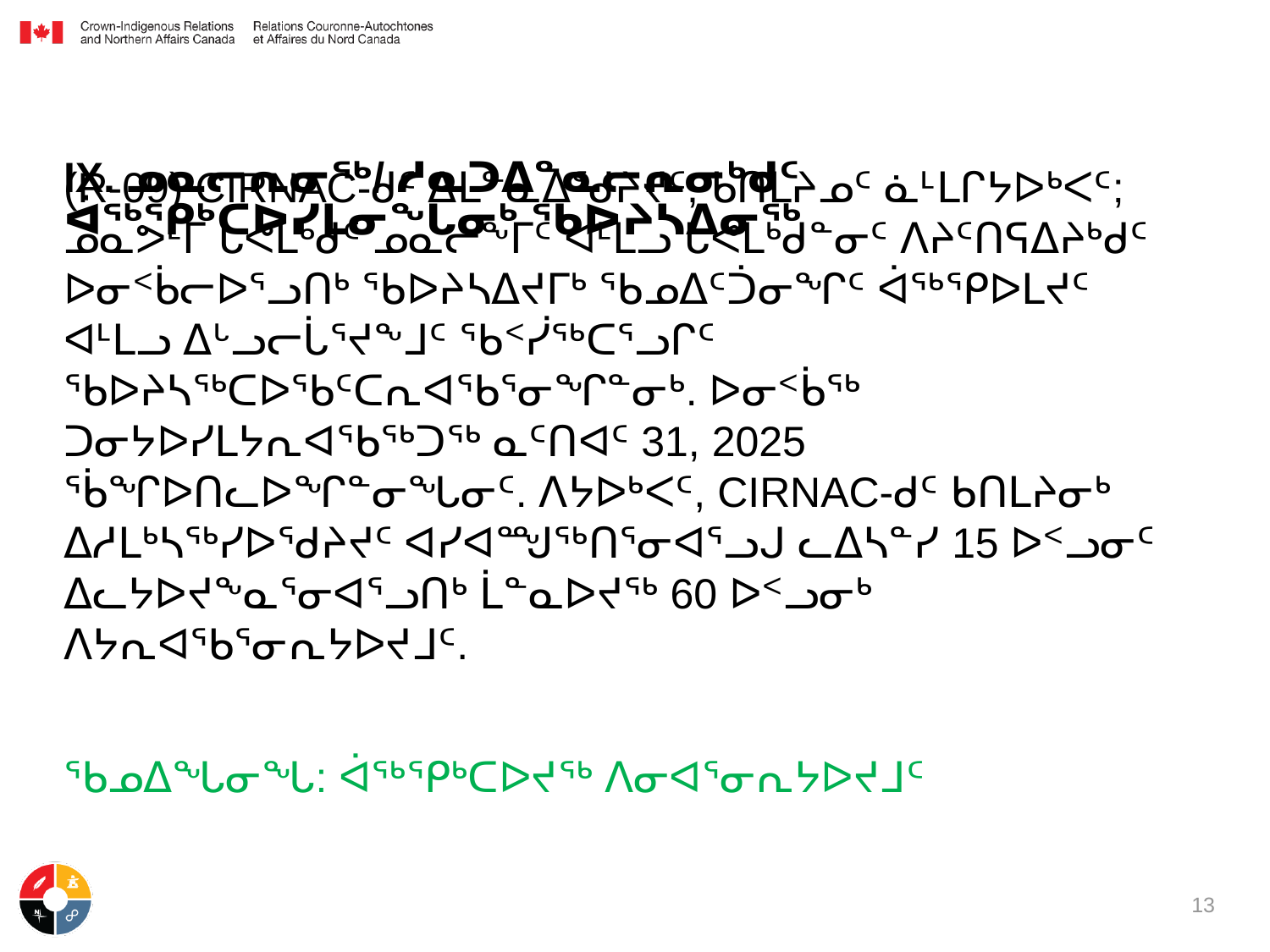

# IX. ᓄᓇᓕᕆᓂᖅ/ ᓱᓇᑐᐃᓐᓇᓕᕆᓂᒃᑯᑦ ᐋᖅᕿᒃᑕᐅᓯᒪᓂᖓᓂᒃ ᖃᐅᔨᓴᐃᓂᖅ
(R-09) CIRNAC-ᑯᑦ ᐃᒪᓐᓇᐃᖁᔨᔪᑦ, ᑲᑎᒪᔨᓄᑦ ᓈᒻᒪᒋᔭᐅᒃᐸᑦ; ᓄᓇᕗᒻᒥ ᒐᕙᒪᒃᑯᑦ ᓄᓇᓕᖕᒥᑦ ᐊᒻᒪᓗ ᒐᕙᒪᒃᑯᓐᓂᑦ ᐱᔨᑦᑎᕋᐃᔨᒃᑯᑦ ᐅᓂᑉᑳᓕᐅᕐᓗᑎᒃ ᖃᐅᔨᓴᐃᔪᒥᒃ ᖃᓄᐃᑦᑑᓂᖏᑦ ᐋᖅᕿᐅᒪᔪᑦ ᐊᒻᒪᓗ ᐃᒡᓗᓕᒑᕐᔪᖕᒧᑦ ᖃᑉᓰᖅᑕᕐᓗᒋᑦ ᖃᐅᔨᓴᖅᑕᐅᖃᑦᑕᕆᐊᖃᕐᓂᖏᓐᓂᒃ. ᐅᓂᑉᑳᖅ ᑐᓂᔭᐅᓯᒪᔭᕆᐊᖃᖅᑐᖅ ᓇᑦᑎᐊᑦ 31, 2025 ᖄᖏᐅᑎᓚᐅᖏᓐᓂᖓᓂᑦ. ᐱᔭᐅᒃᐸᑦ, CIRNAC-ᑯᑦ ᑲᑎᒪᔨᓂᒃ ᐃᓱᒪᒃᓴᖅᓯᐅᖁᔨᔪᑦ ᐊᓯᐊᙳᖅᑎᕐᓂᐊᕐᓗᒍ ᓚᐃᓴᓐᓯ 15 ᐅᑉᓗᓂᑦ ᐃᓚᔭᐅᔪᖕᓇᕐᓂᐊᕐᓗᑎᒃ ᒫᓐᓇᐅᔪᖅ 60 ᐅᑉᓗᓂᒃ ᐱᔭᕆᐊᖃᕐᓂᕆᔭᐅᔪᒧᑦ.

ᖃᓄᐃᖓᓂᖓ: ᐋᖅᕿᒃᑕᐅᔪᖅ ᐱᓂᐊᕐᓂᕆᔭᐅᔪᒧᑦ

13